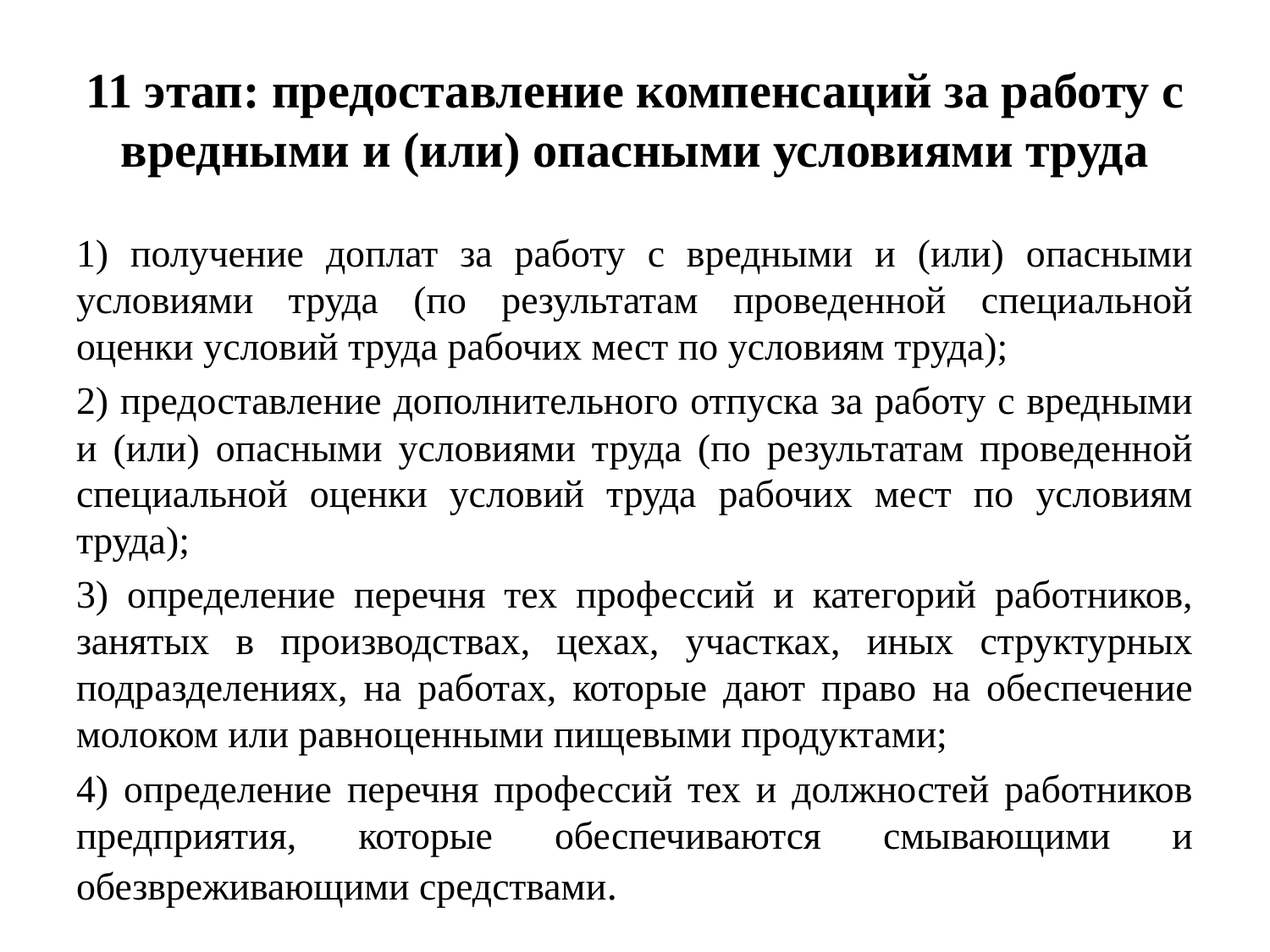

# 11 этап: предоставление компенсаций за работу с вредными и (или) опасными условиями труда
1) получение доплат за работу с вредными и (или) опасными условиями труда (по результатам проведенной специальной оценки условий труда рабочих мест по условиям труда);
2) предоставление дополнительного отпуска за работу с вредными и (или) опасными условиями труда (по результатам проведенной специальной оценки условий труда рабочих мест по условиям труда);
3) определение перечня тех профессий и категорий работников, занятых в производствах, цехах, участках, иных структурных подразделениях, на работах, которые дают право на обеспечение молоком или равноценными пищевыми продуктами;
4) определение перечня профессий тех и должностей работников предприятия, которые обеспечиваются смывающими и обезвреживающими средствами.